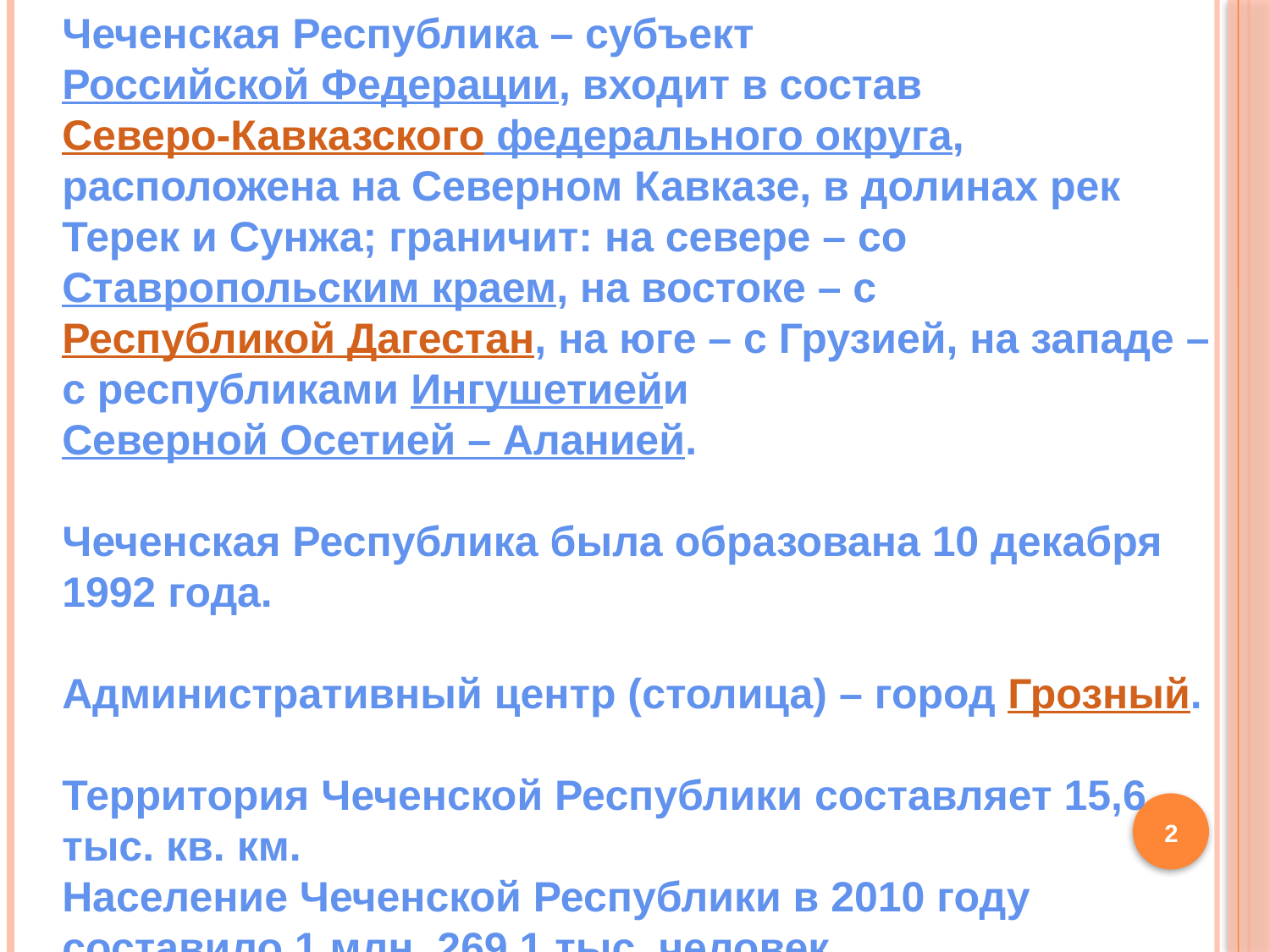

Чеченская Республика – субъект Российской Федерации, входит в состав Северо-Кавказского федерального округа, расположена на Северном Кавказе, в долинах рек Терек и Сунжа; граничит: на севере – со Ставропольским краем, на востоке – с Республикой Дагестан, на юге – с Грузией, на западе – с республиками Ингушетиейи Северной Осетией – Аланией.
Чеченская Республика была образована 10 декабря 1992 года.
Административный центр (столица) – город Грозный.
Территория Чеченской Республики составляет 15,6 тыс. кв. км.
Население Чеченской Республики в 2010 году составило 1 млн. 269,1 тыс. человек.
2